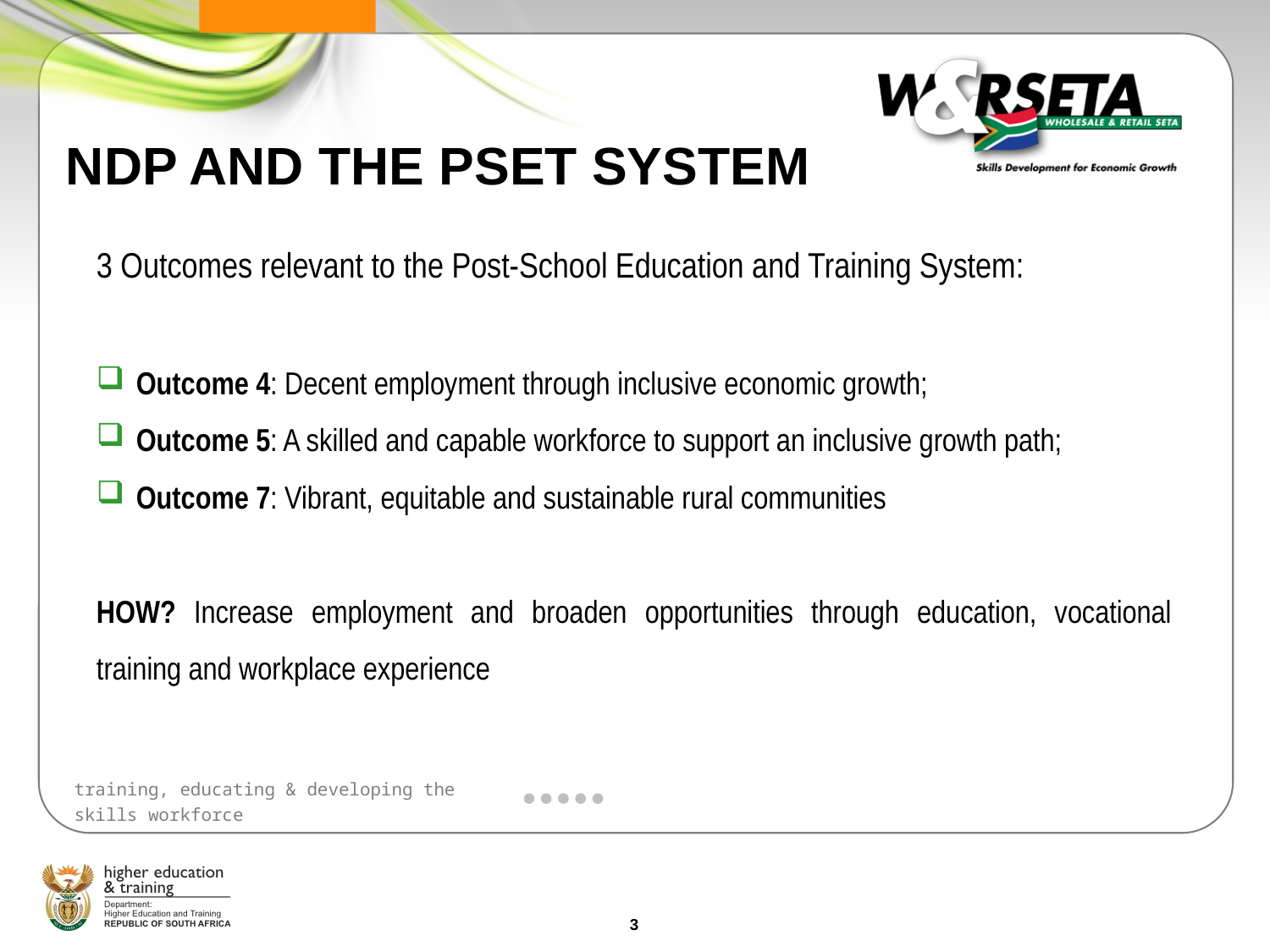

# NDP AND THE PSET SYSTEM
3 Outcomes relevant to the Post-School Education and Training System:

Outcome 4: Decent employment through inclusive economic growth;
Outcome 5: A skilled and capable workforce to support an inclusive growth path;
Outcome 7: Vibrant, equitable and sustainable rural communities

HOW? Increase employment and broaden opportunities through education, vocational training and workplace experience

3